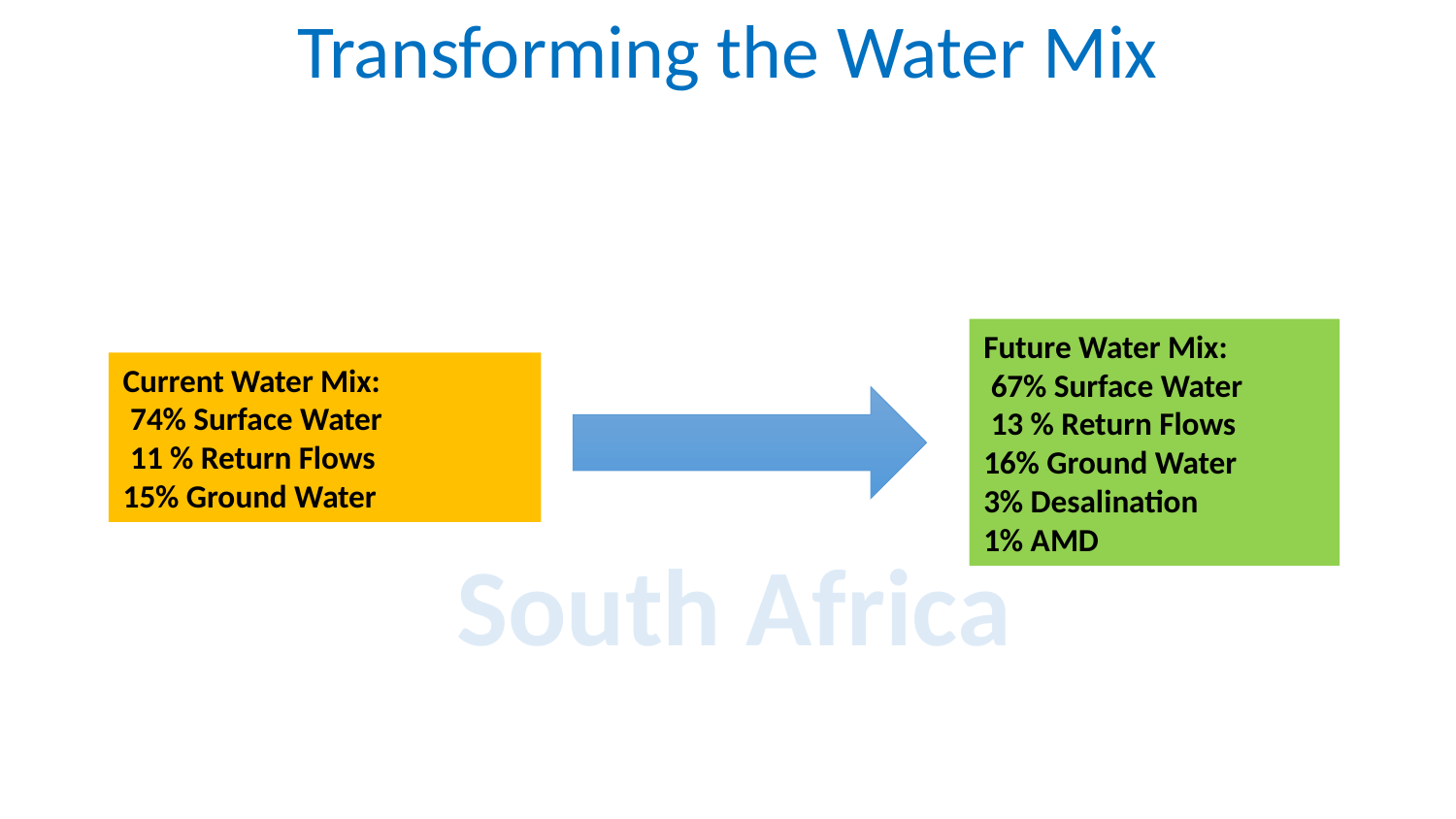

# Transforming the Water Mix
Future Water Mix:
 67% Surface Water
 13 % Return Flows
16% Ground Water
3% Desalination
1% AMD
Current Water Mix:
 74% Surface Water
 11 % Return Flows
15% Ground Water

South Africa